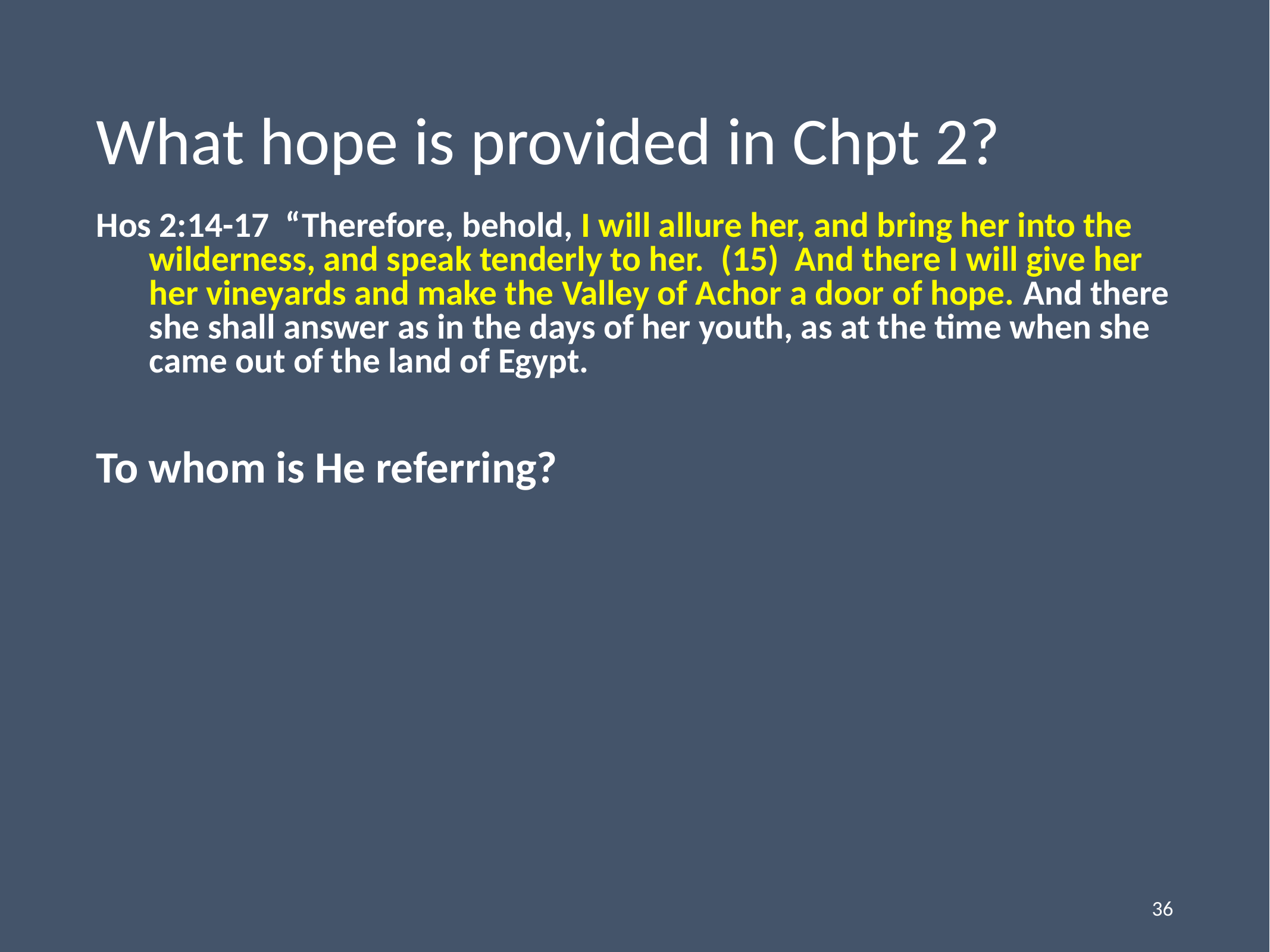

# What hope is provided in Chpt 2?
Hos 2:14-17  “Therefore, behold, I will allure her, and bring her into the wilderness, and speak tenderly to her.  (15)  And there I will give her her vineyards and make the Valley of Achor a door of hope. And there she shall answer as in the days of her youth, as at the time when she came out of the land of Egypt.

To whom is He referring?

36